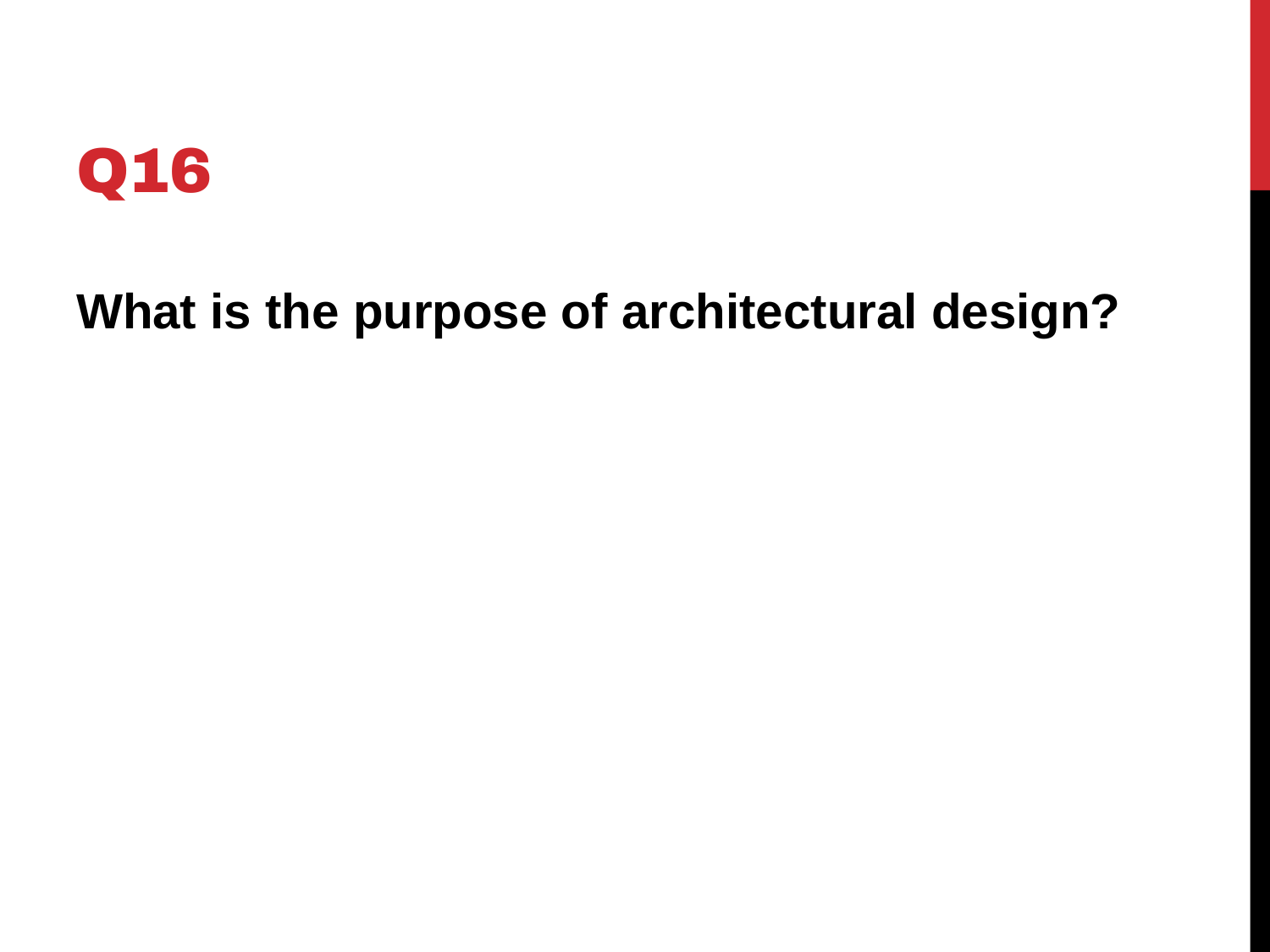

# Q16
What is the purpose of architectural design?